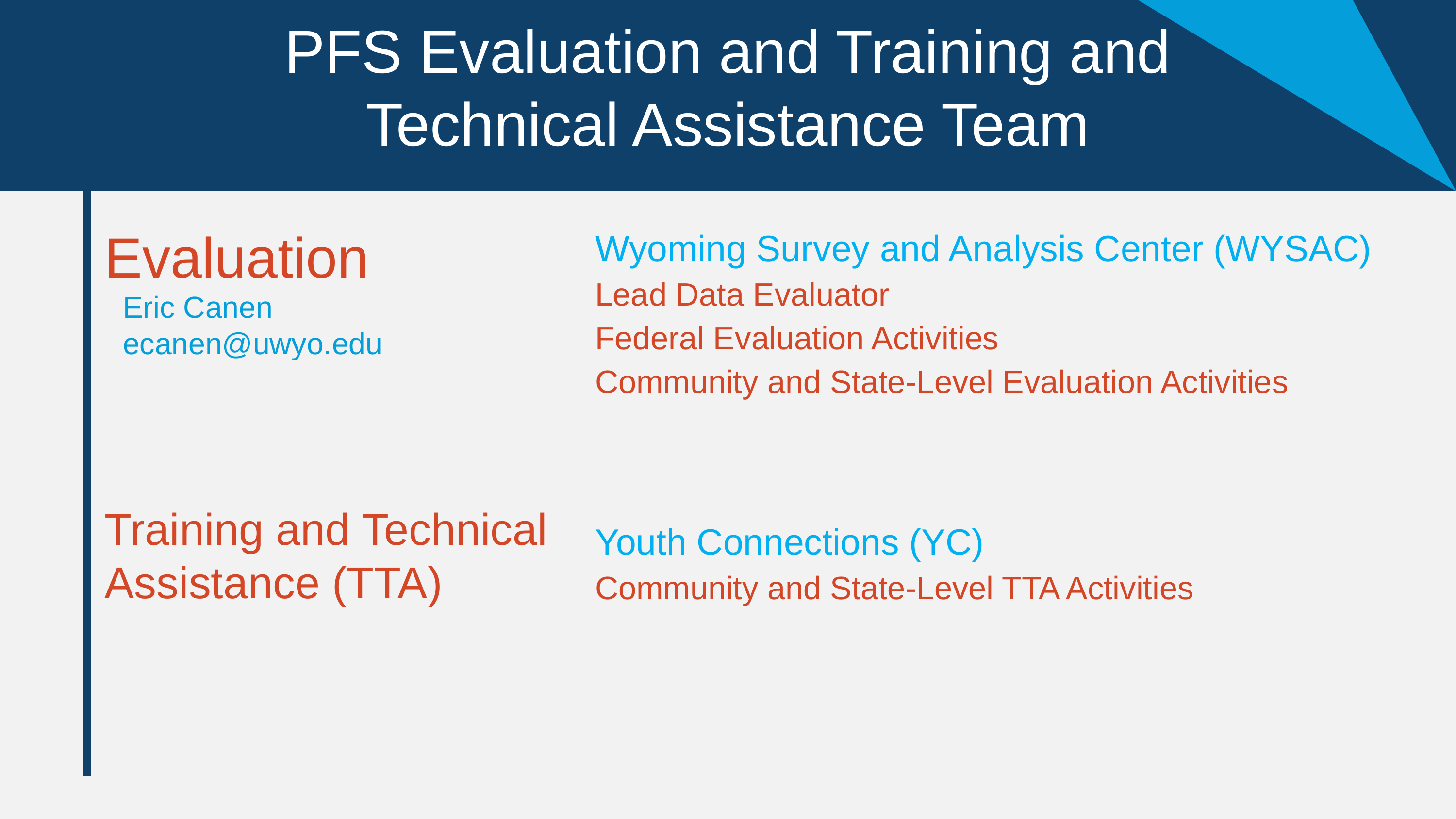

PFS Evaluation and Training and Technical Assistance Team

Evaluation
Wyoming Survey and Analysis Center (WYSAC)
Lead Data Evaluator
Federal Evaluation Activities
Community and State-Level Evaluation Activities
Eric Canen
ecanen@uwyo.edu
Training and Technical Assistance (TTA)
Youth Connections (YC)
Community and State-Level TTA Activities